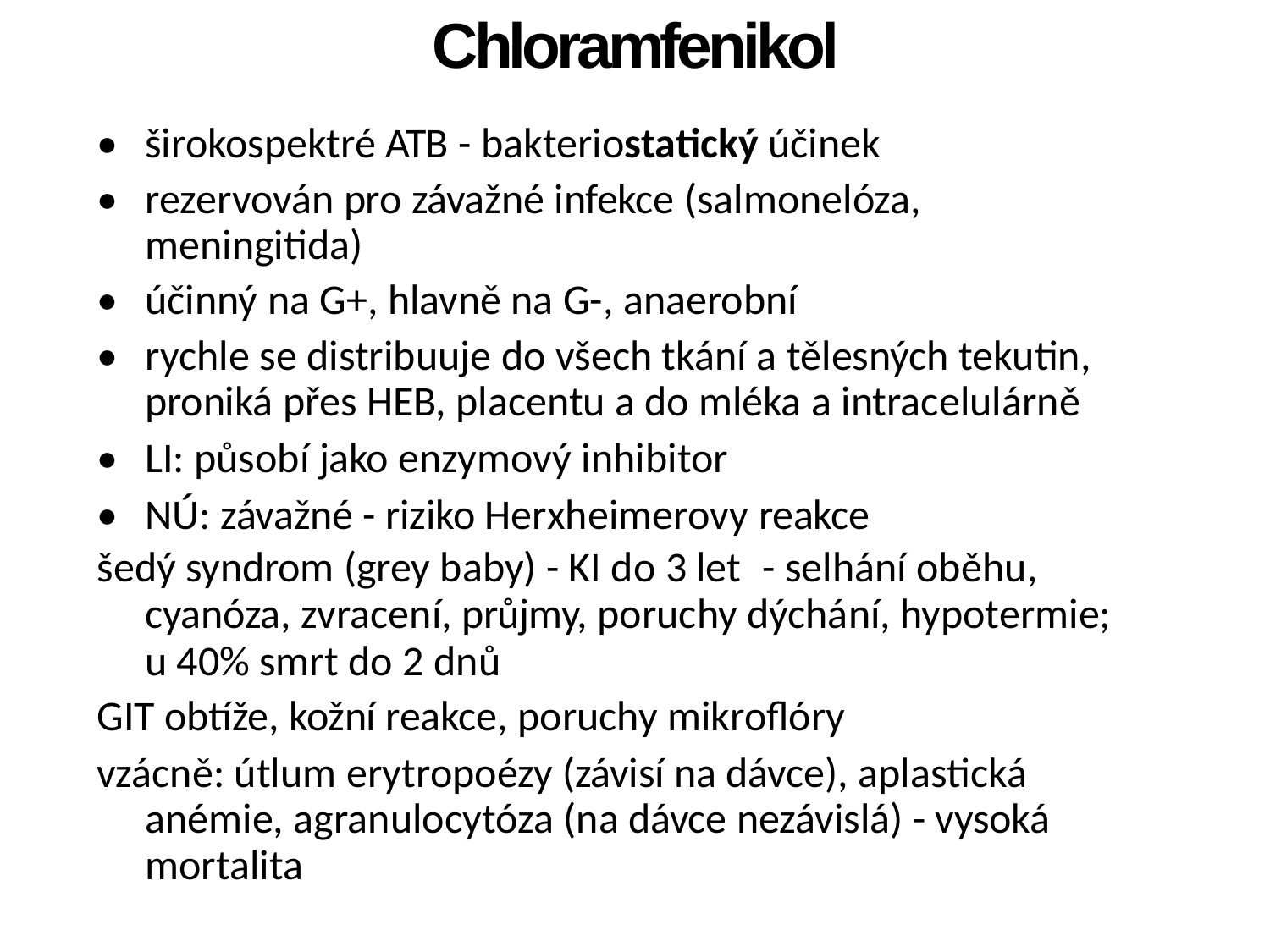

Chloramfenikol
• širokospektré ATB - bakteriostatický účinek
• rezervován pro závažné infekce (salmonelóza,
meningitida)
• účinný na G+, hlavně na G-, anaerobní
• rychle se distribuuje do všech tkání a tělesných tekutin,
proniká přes HEB, placentu a do mléka a intracelulárně
• LI: působí jako enzymový inhibitor
• NÚ: závažné - riziko Herxheimerovy reakce
šedý syndrom (grey baby) - KI do 3 let - selhání oběhu,
cyanóza, zvracení, průjmy, poruchy dýchání, hypotermie;
u 40% smrt do 2 dnů
GIT obtíže, kožní reakce, poruchy mikroflóry
vzácně: útlum erytropoézy (závisí na dávce), aplastická
anémie, agranulocytóza (na dávce nezávislá) - vysoká
mortalita